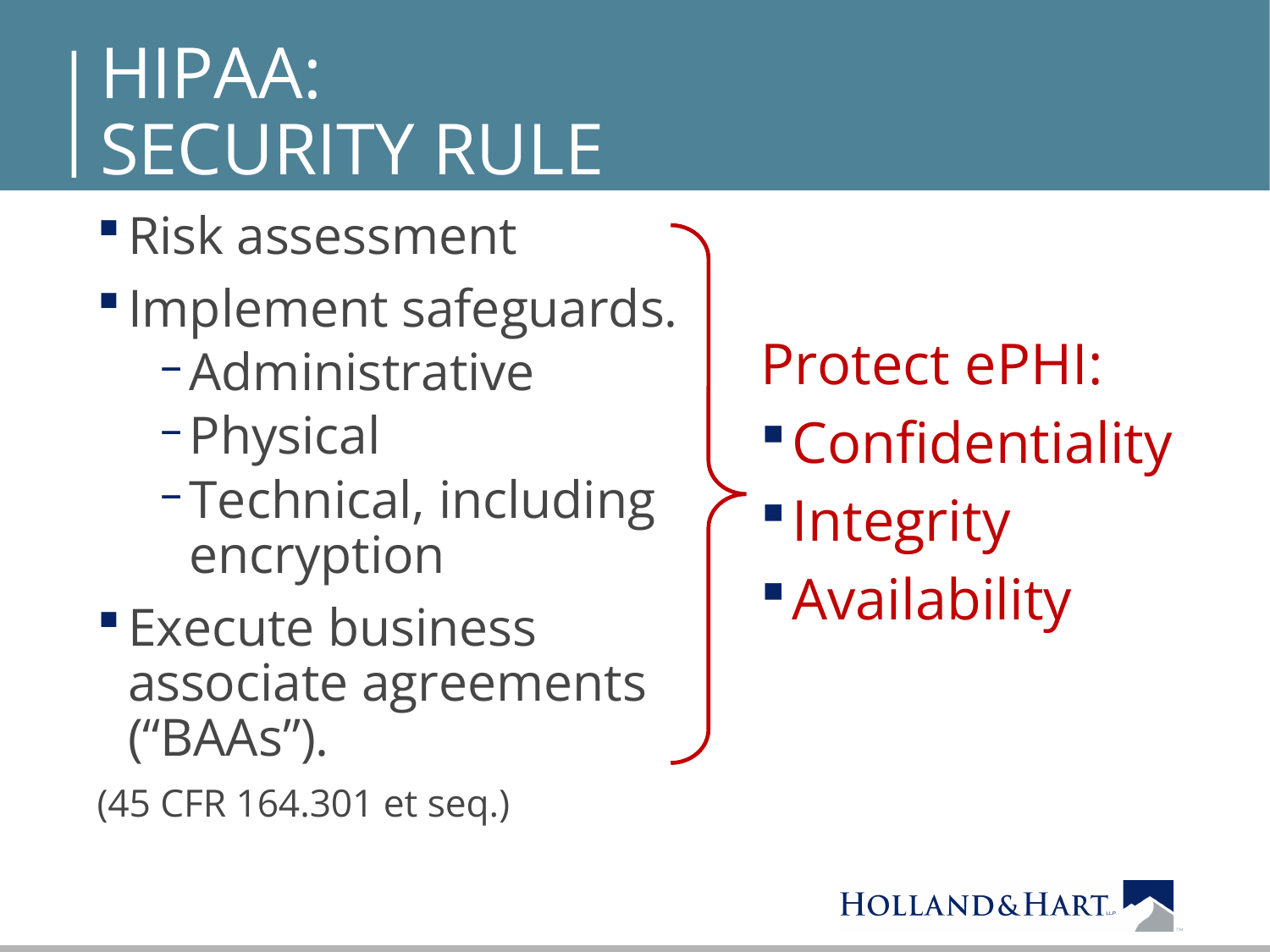

# HIPAA: Security Rule
Risk assessment
Implement safeguards.
Administrative
Physical
Technical, including encryption
Execute business associate agreements (“BAAs”).
(45 CFR 164.301 et seq.)

Protect ePHI:
Confidentiality
Integrity
Availability